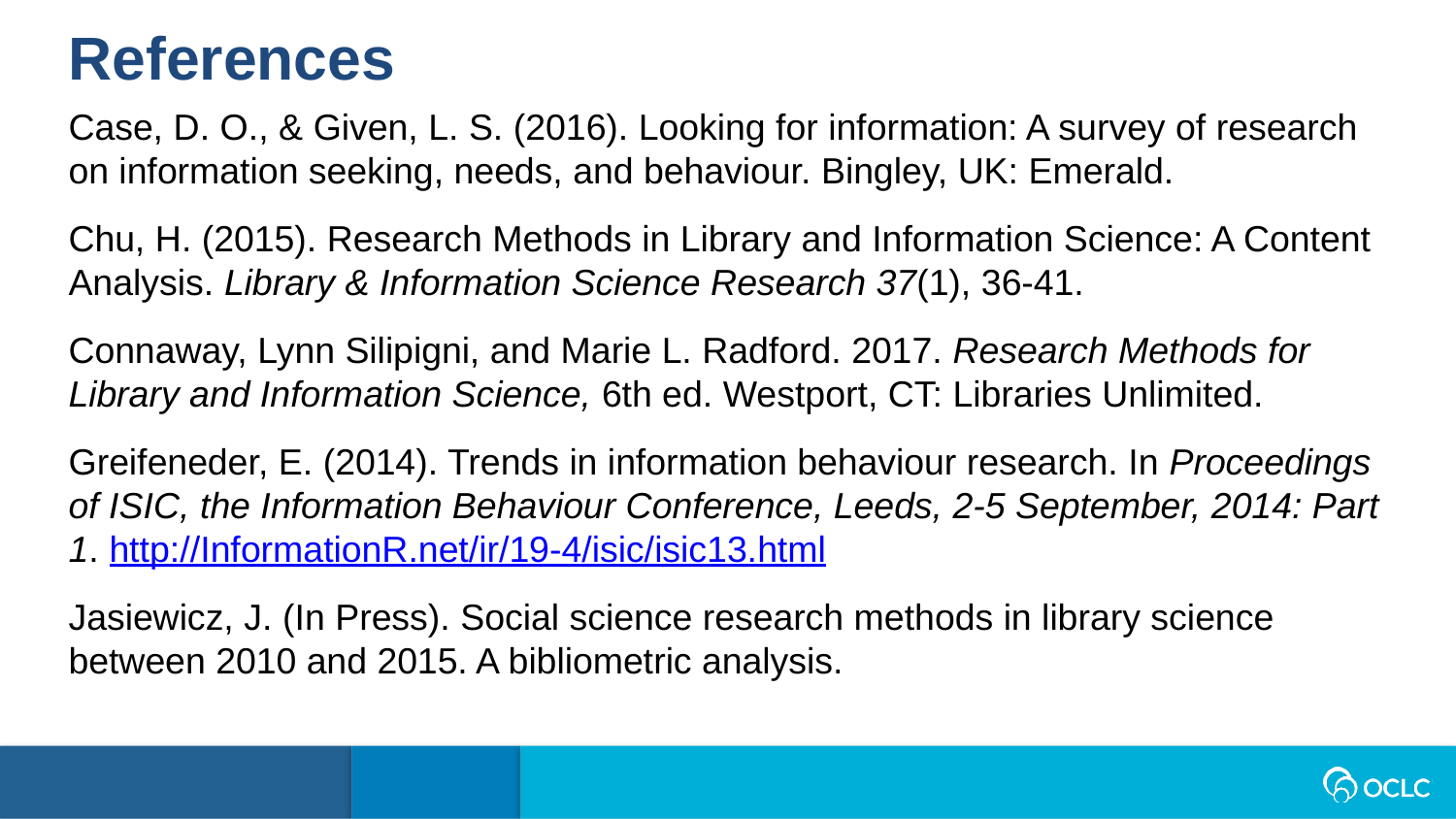

References
Case, D. O., & Given, L. S. (2016). Looking for information: A survey of research on information seeking, needs, and behaviour. Bingley, UK: Emerald.
Chu, H. (2015). Research Methods in Library and Information Science: A Content Analysis. Library & Information Science Research 37(1), 36-41.
Connaway, Lynn Silipigni, and Marie L. Radford. 2017. Research Methods for Library and Information Science, 6th ed. Westport, CT: Libraries Unlimited.
Greifeneder, E. (2014). Trends in information behaviour research. In Proceedings of ISIC, the Information Behaviour Conference, Leeds, 2-5 September, 2014: Part 1. http://InformationR.net/ir/19-4/isic/isic13.html
Jasiewicz, J. (In Press). Social science research methods in library science between 2010 and 2015. A bibliometric analysis.